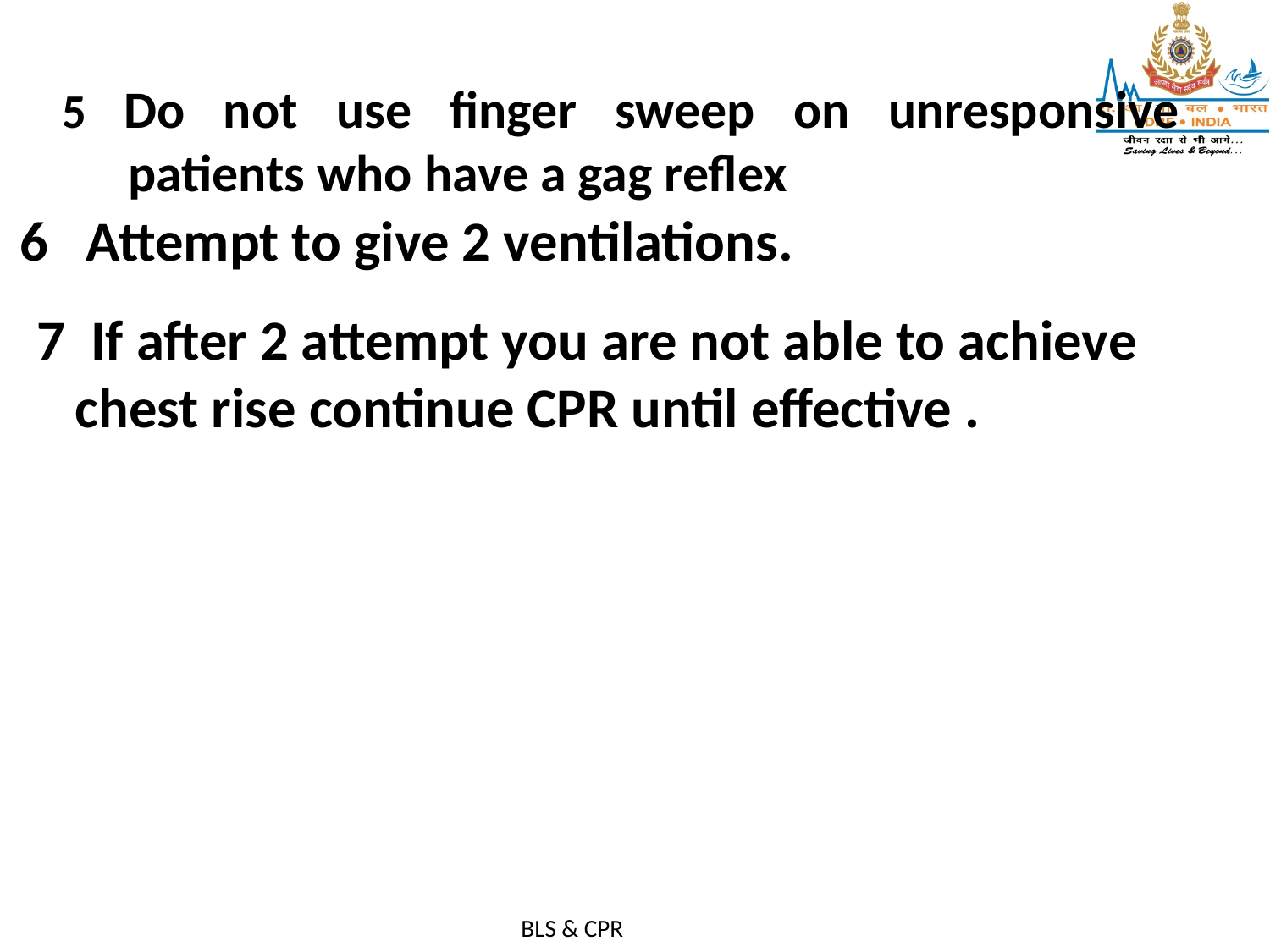

5 Do not use finger sweep on unresponsive patients who have a gag reflex
6   Attempt to give 2 ventilations.
   7  If after 2 attempt you are not able to achieve
      chest rise continue CPR until effective .
BLS & CPR